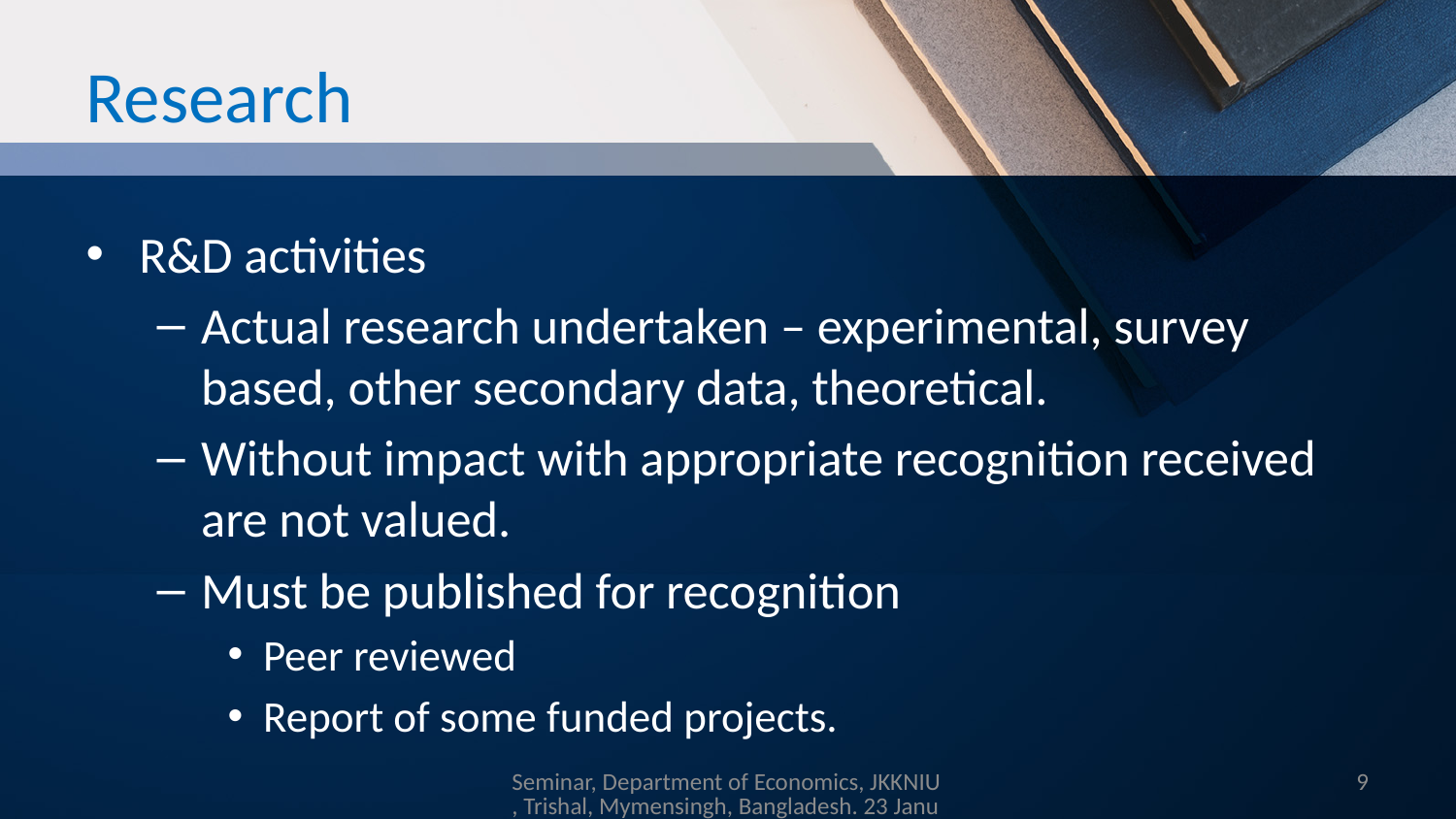

# Research
R&D activities
Actual research undertaken – experimental, survey based, other secondary data, theoretical.
Without impact with appropriate recognition received are not valued.
Must be published for recognition
Peer reviewed
Report of some funded projects.
Seminar, Department of Economics, JKKNIU, Trishal, Mymensingh, Bangladesh. 23 Januay 2019
9